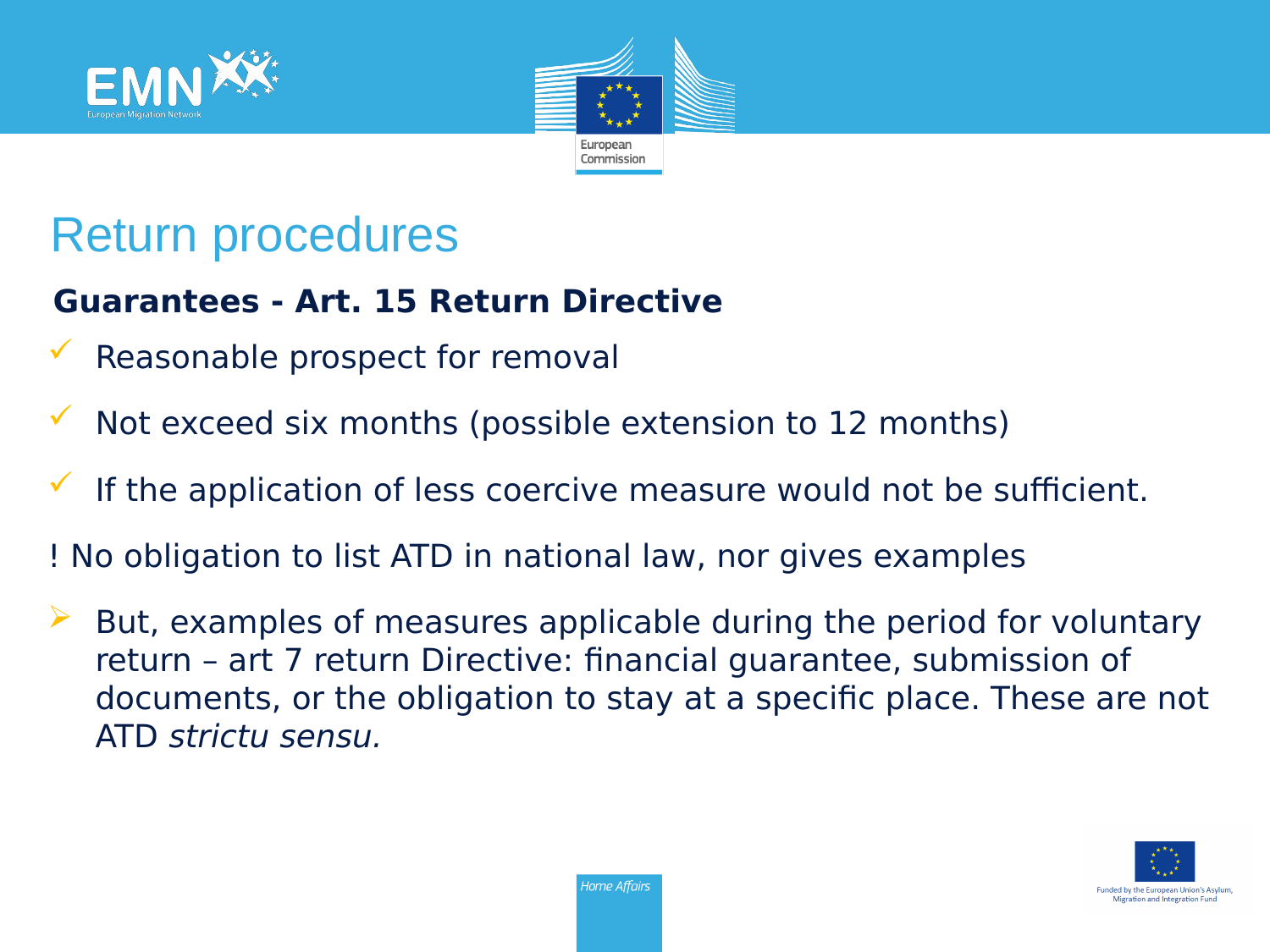

# Return procedures
Guarantees - Art. 15 Return Directive
Reasonable prospect for removal
Not exceed six months (possible extension to 12 months)
If the application of less coercive measure would not be sufficient.
! No obligation to list ATD in national law, nor gives examples
But, examples of measures applicable during the period for voluntary return – art 7 return Directive: financial guarantee, submission of documents, or the obligation to stay at a specific place. These are not ATD strictu sensu.